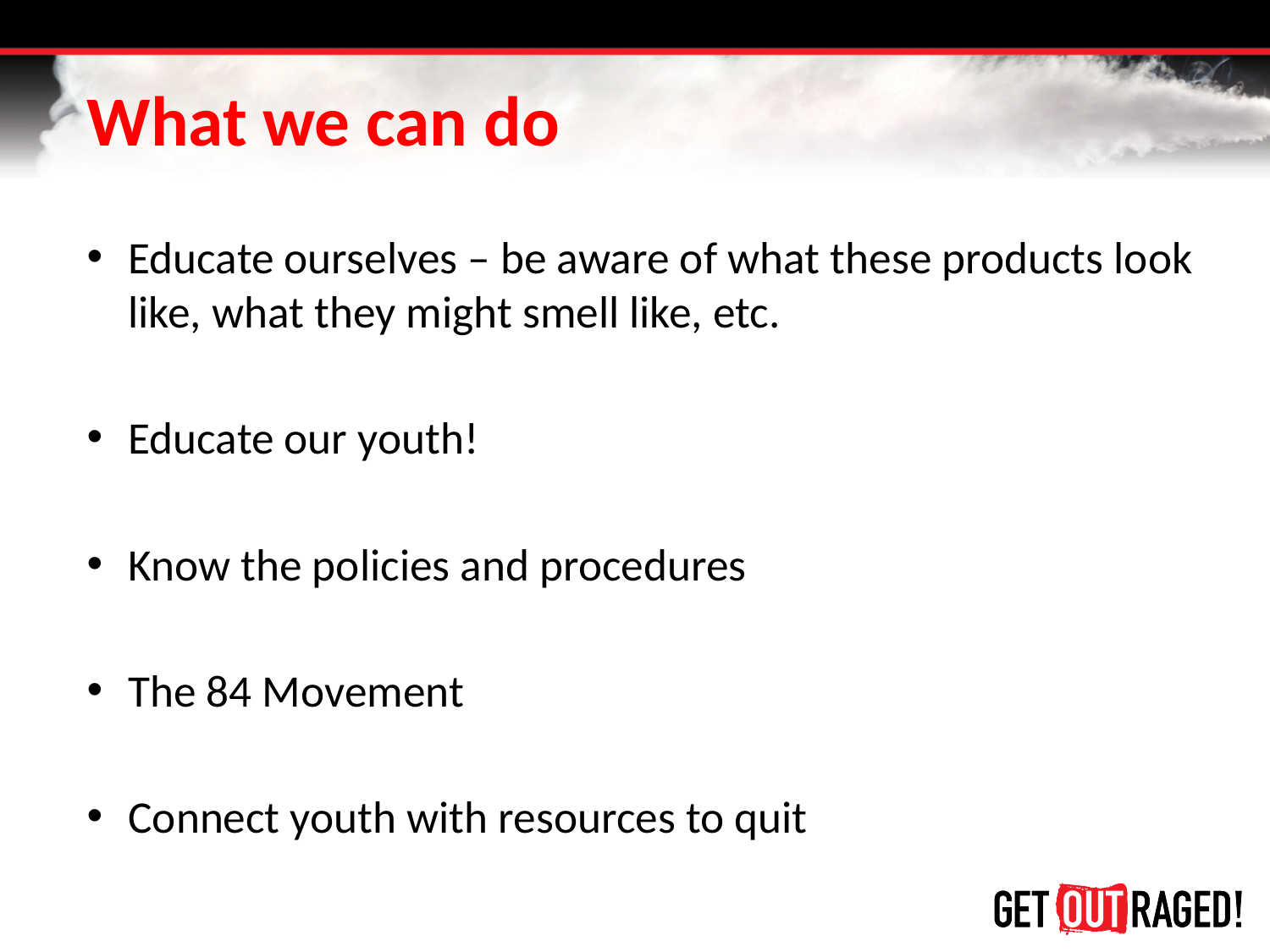

# What we can do
Educate ourselves – be aware of what these products look like, what they might smell like, etc.

Educate our youth!

Know the policies and procedures

The 84 Movement

Connect youth with resources to quit